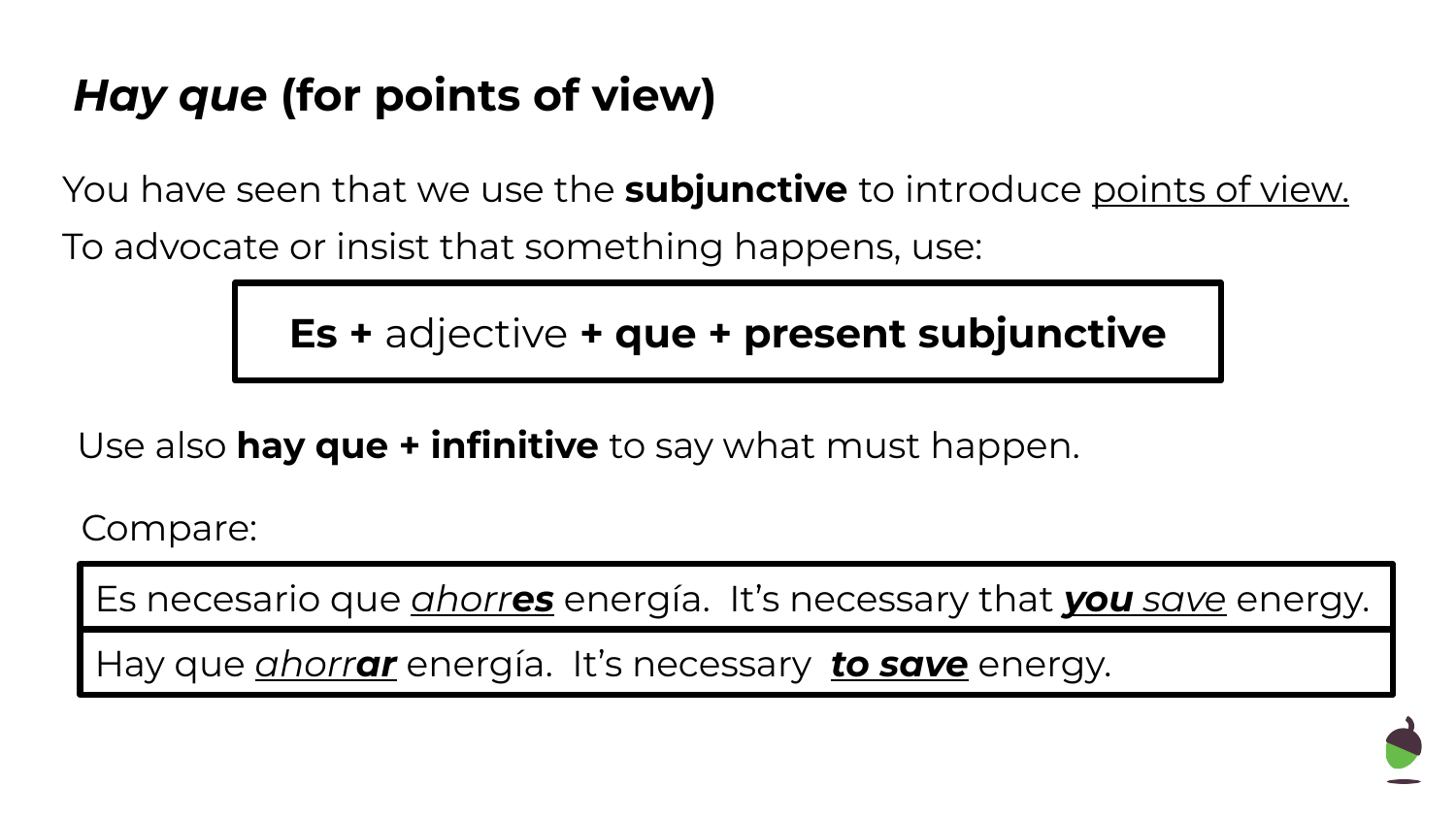

# Hay que (for points of view)
You have seen that we use the subjunctive to introduce points of view.
To advocate or insist that something happens, use:

Es + adjective + que + present subjunctive
Use also hay que + infinitive to say what must happen.
Compare:
Es necesario que ahorres energía.  It’s necessary that you save energy.
Hay que ahorrar energía.  It’s necessary  to save energy.